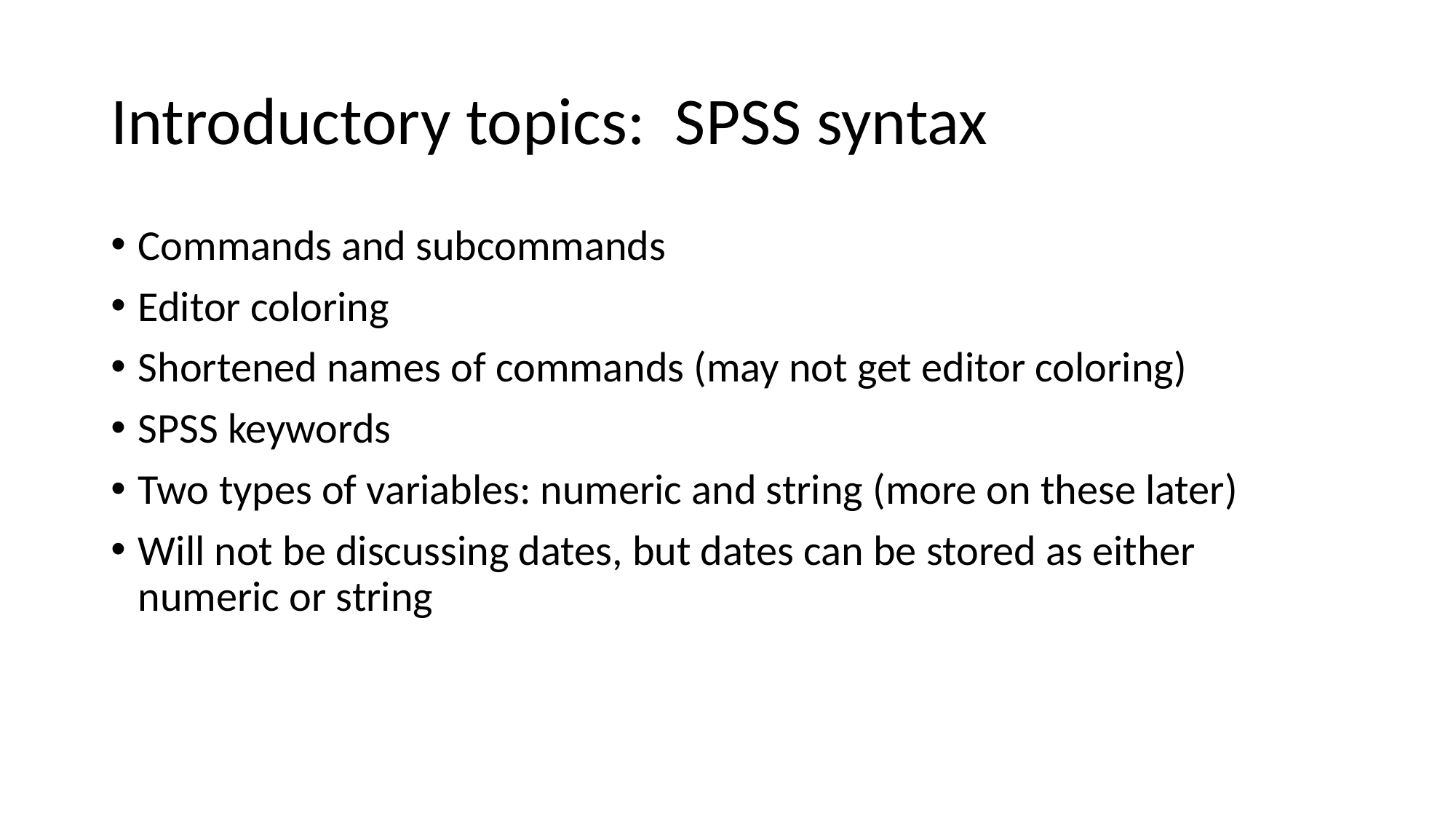

# Introductory topics:  SPSS syntax
Commands and subcommands
Editor coloring
Shortened names of commands (may not get editor coloring)
SPSS keywords
Two types of variables: numeric and string (more on these later)
Will not be discussing dates, but dates can be stored as either numeric or string